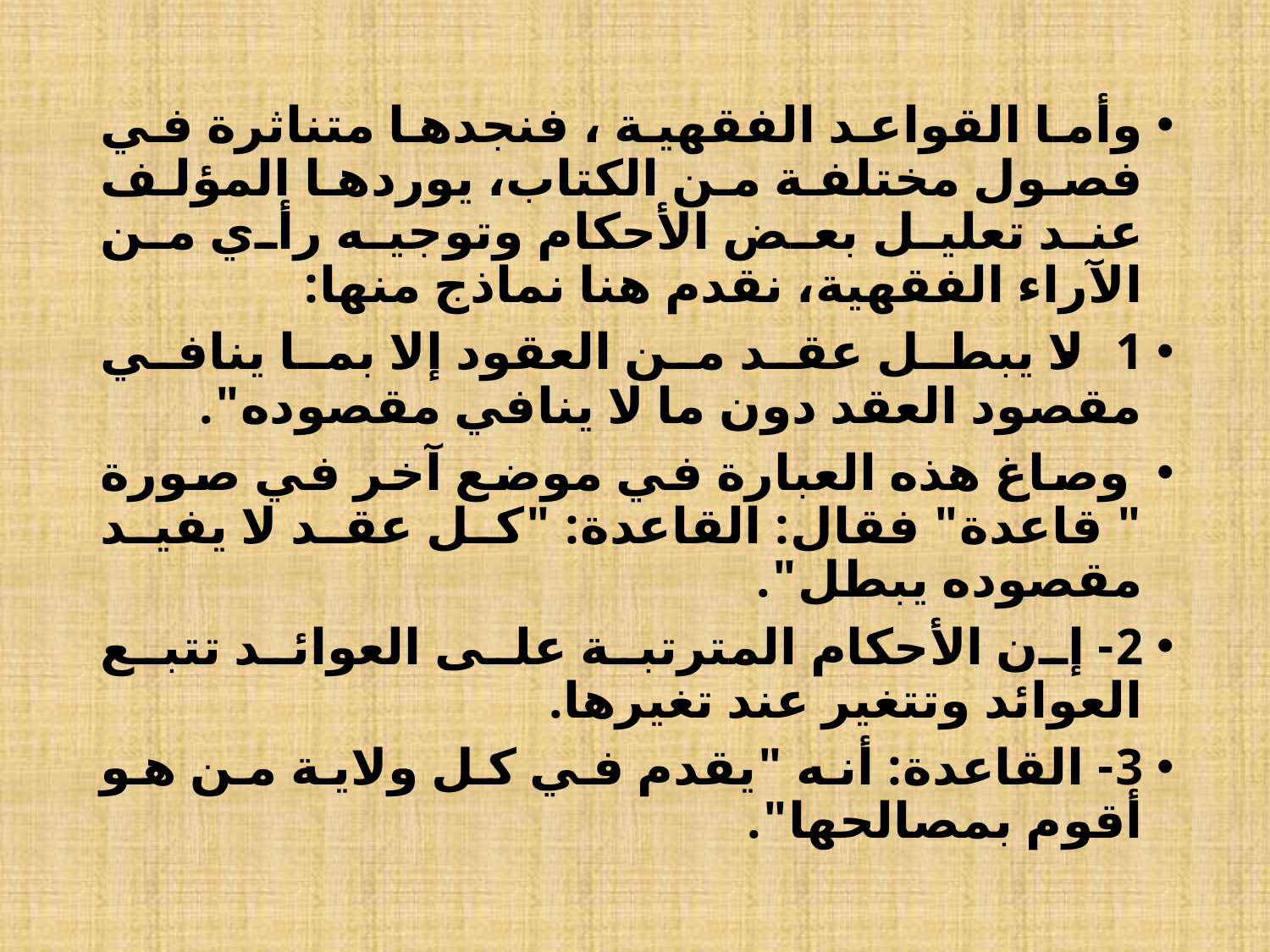

وأما القواعد الفقهية ، فنجدها متناثرة في فصول مختلفة من الكتاب، يوردها المؤلف عند تعليل بعض الأحكام وتوجيه رأي من الآراء الفقهية، نقدم هنا نماذج منها:
1- لا يبطل عقد من العقود إلا بما ينافي مقصود العقد دون ما لا ينافي مقصوده".
 وصاغ هذه العبارة في موضع آخر في صورة " قاعدة" فقال: القاعدة: "كل عقد لا يفيد مقصوده يبطل".
2- إن الأحكام المترتبة على العوائد تتبع العوائد وتتغير عند تغيرها.
3- القاعدة: أنه "يقدم في كل ولاية من هو أقوم بمصالحها".